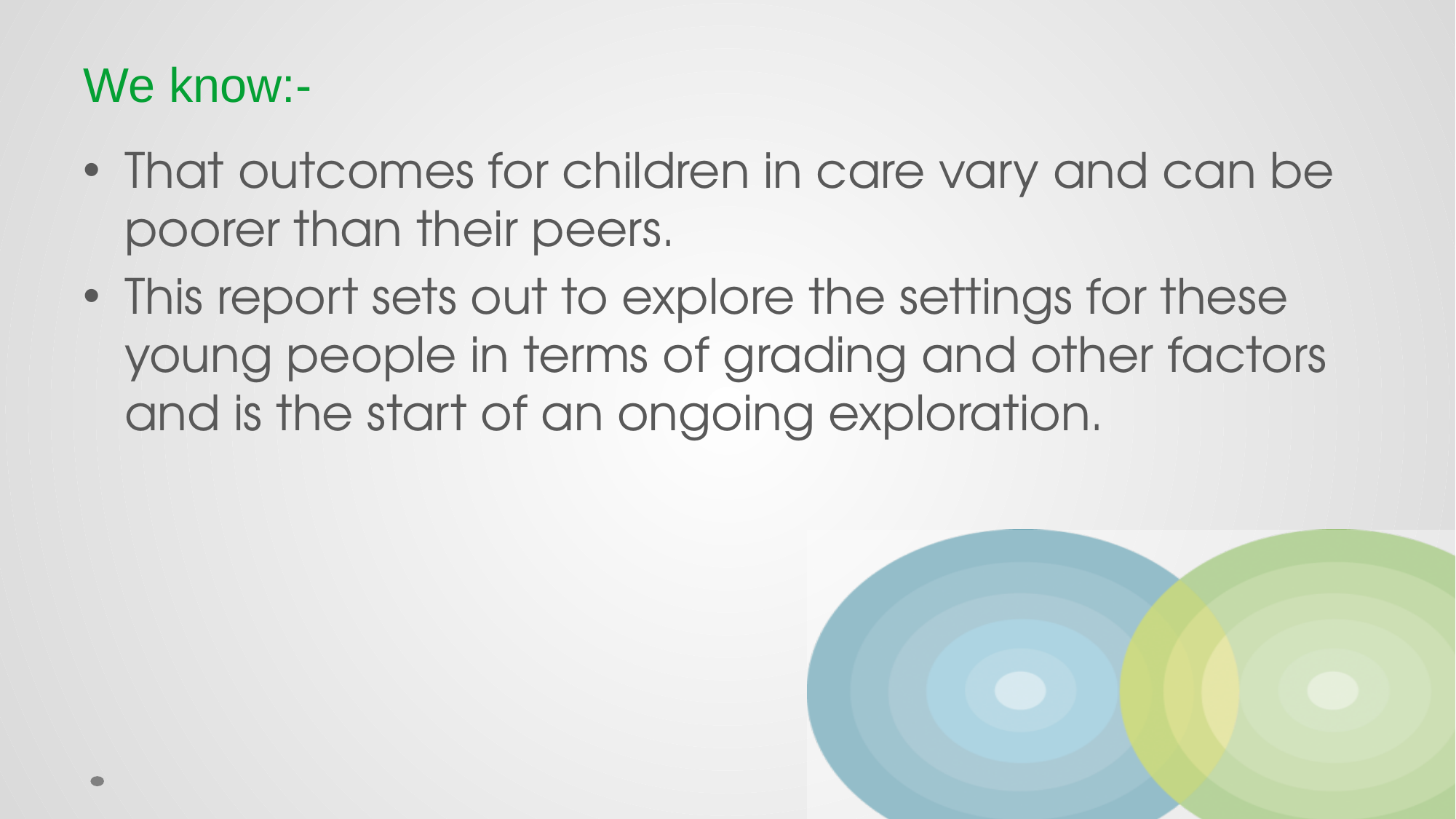

# We know:-
That outcomes for children in care vary and can be poorer than their peers.
This report sets out to explore the settings for these young people in terms of grading and other factors and is the start of an ongoing exploration.